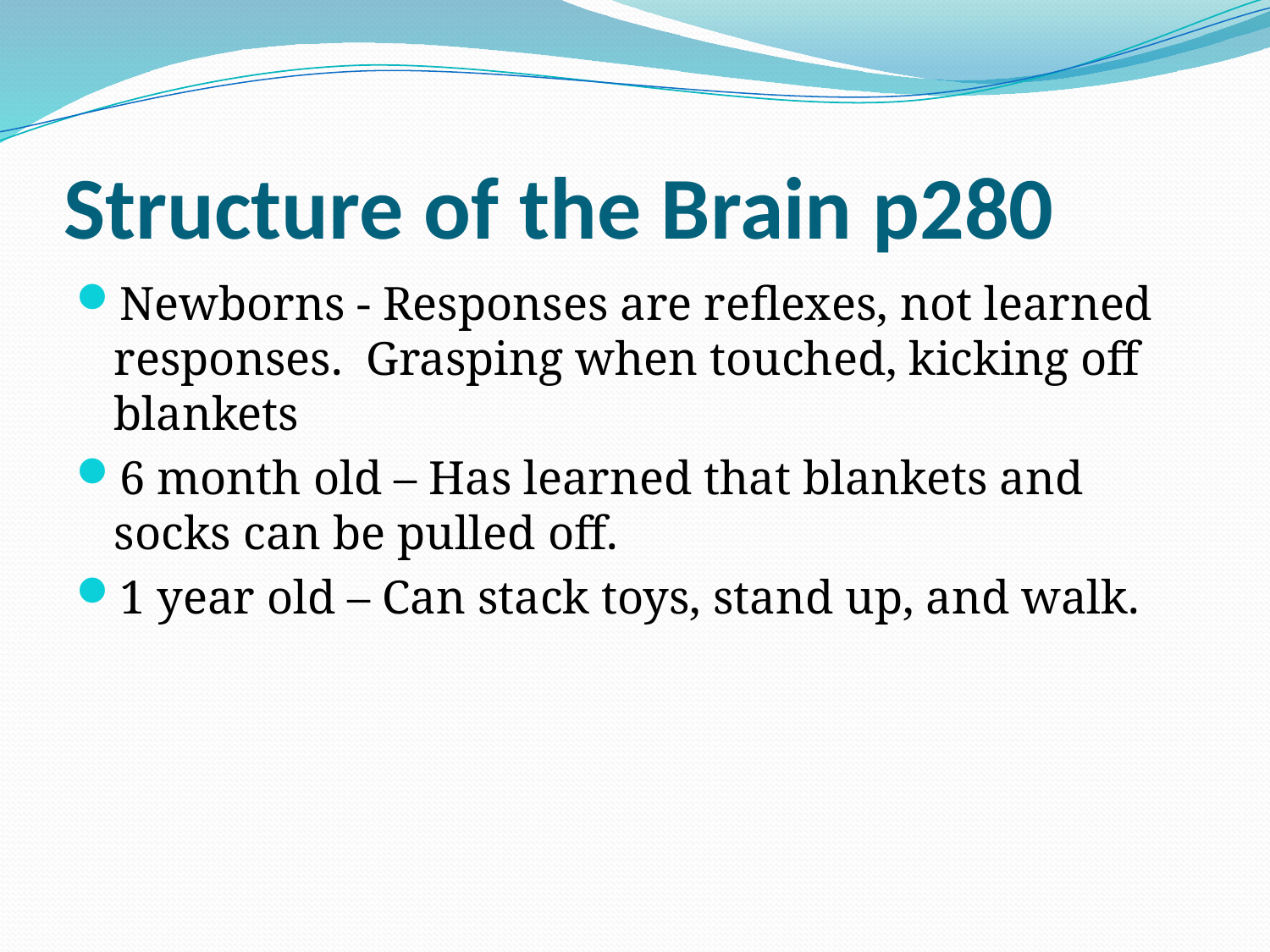

# Structure of the Brain p280
Newborns - Responses are reflexes, not learned responses.  Grasping when touched, kicking off blankets
6 month old – Has learned that blankets and socks can be pulled off.
1 year old – Can stack toys, stand up, and walk.